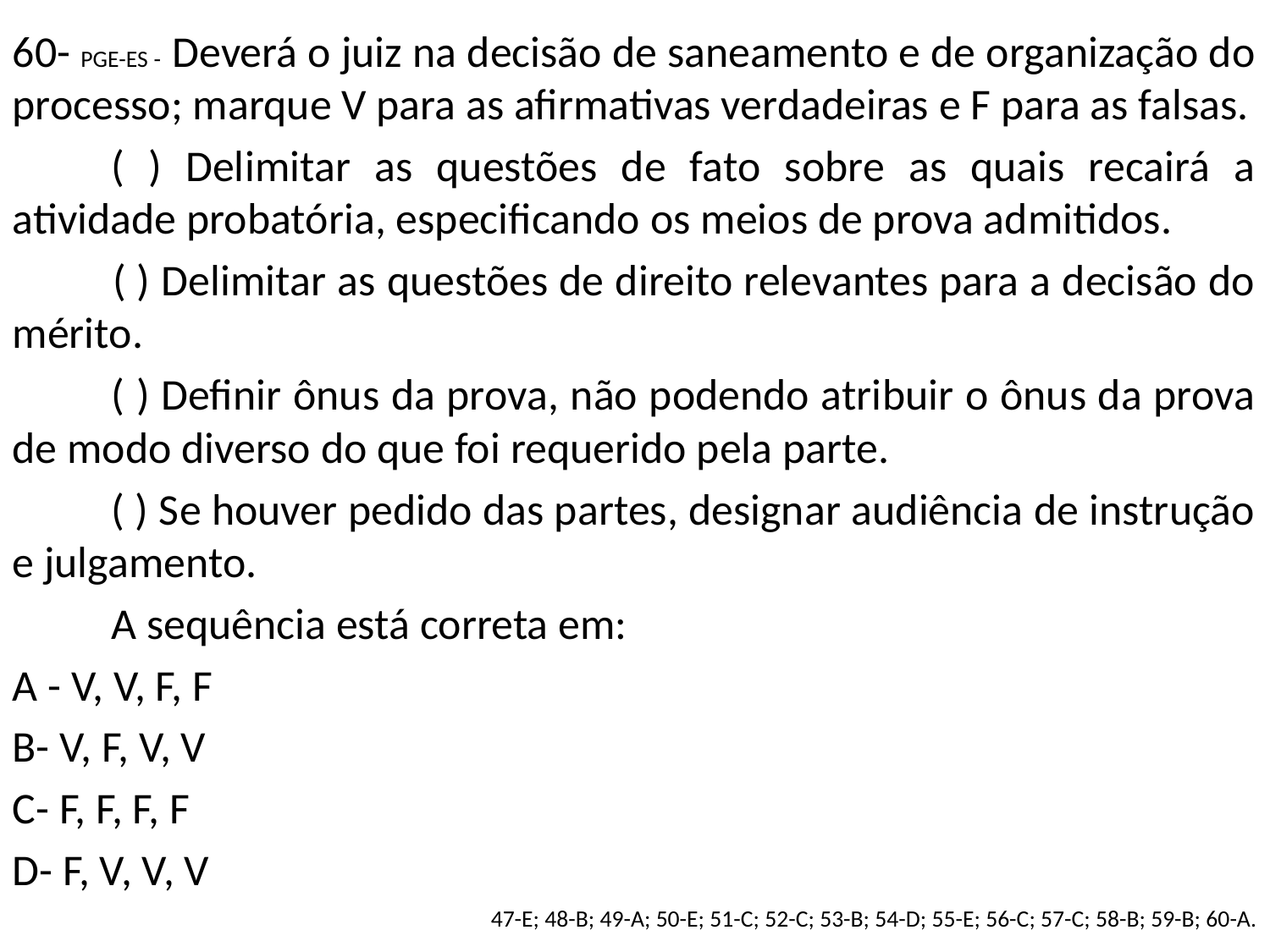

60- PGE-ES -  Deverá o juiz na decisão de saneamento e de organização do processo; marque V para as afirmativas verdadeiras e F para as falsas.
		( ) Delimitar as questões de fato sobre as quais recairá a atividade probatória, especificando os meios de prova admitidos.
 	( ) Delimitar as questões de direito relevantes para a decisão do mérito.
		( ) Definir ônus da prova, não podendo atribuir o ônus da prova de modo diverso do que foi requerido pela parte.
		( ) Se houver pedido das partes, designar audiência de instrução e julgamento.
		A sequência está correta em:
A - V, V, F, F
B- V, F, V, V
C- F, F, F, F
D- F, V, V, V
47-E; 48-B; 49-A; 50-E; 51-C; 52-C; 53-B; 54-D; 55-E; 56-C; 57-C; 58-B; 59-B; 60-A.